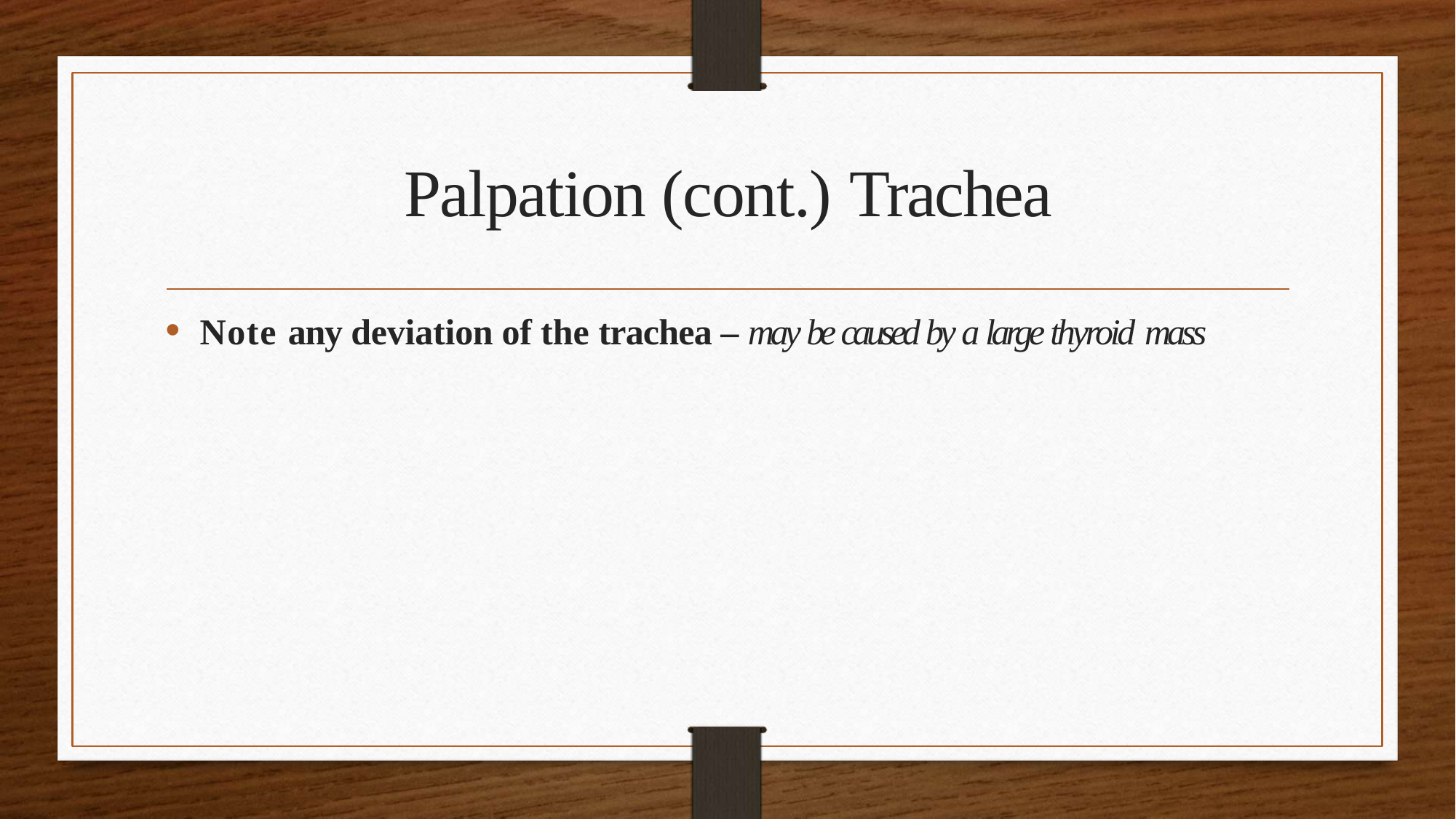

# Palpation (cont.) Trachea
Note any deviation of the trachea – may be caused by a large thyroid mass